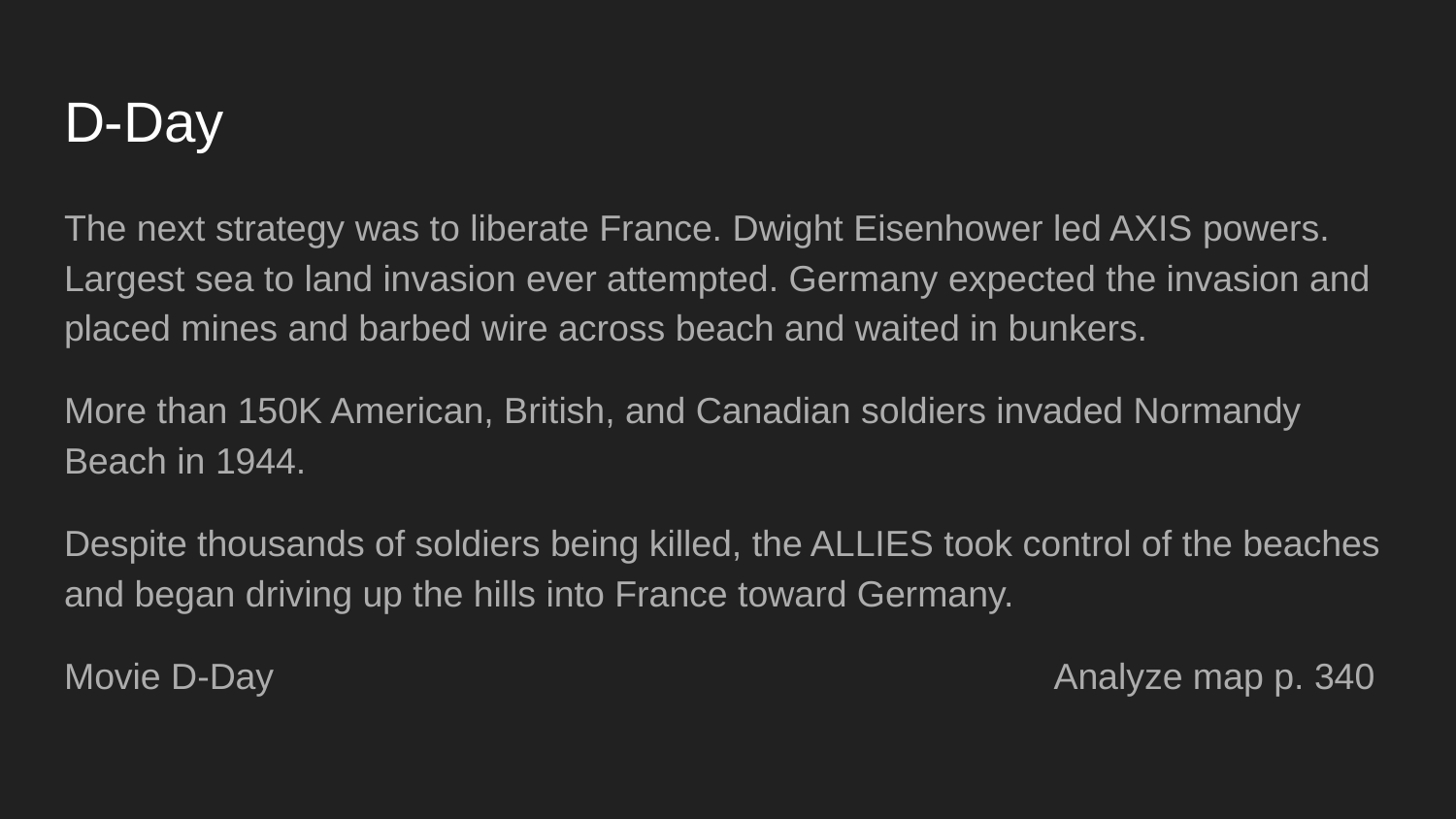

# D-Day
The next strategy was to liberate France. Dwight Eisenhower led AXIS powers. Largest sea to land invasion ever attempted. Germany expected the invasion and placed mines and barbed wire across beach and waited in bunkers.
More than 150K American, British, and Canadian soldiers invaded Normandy Beach in 1944.
Despite thousands of soldiers being killed, the ALLIES took control of the beaches and began driving up the hills into France toward Germany.
Movie D-Day                                                                             Analyze map p. 340